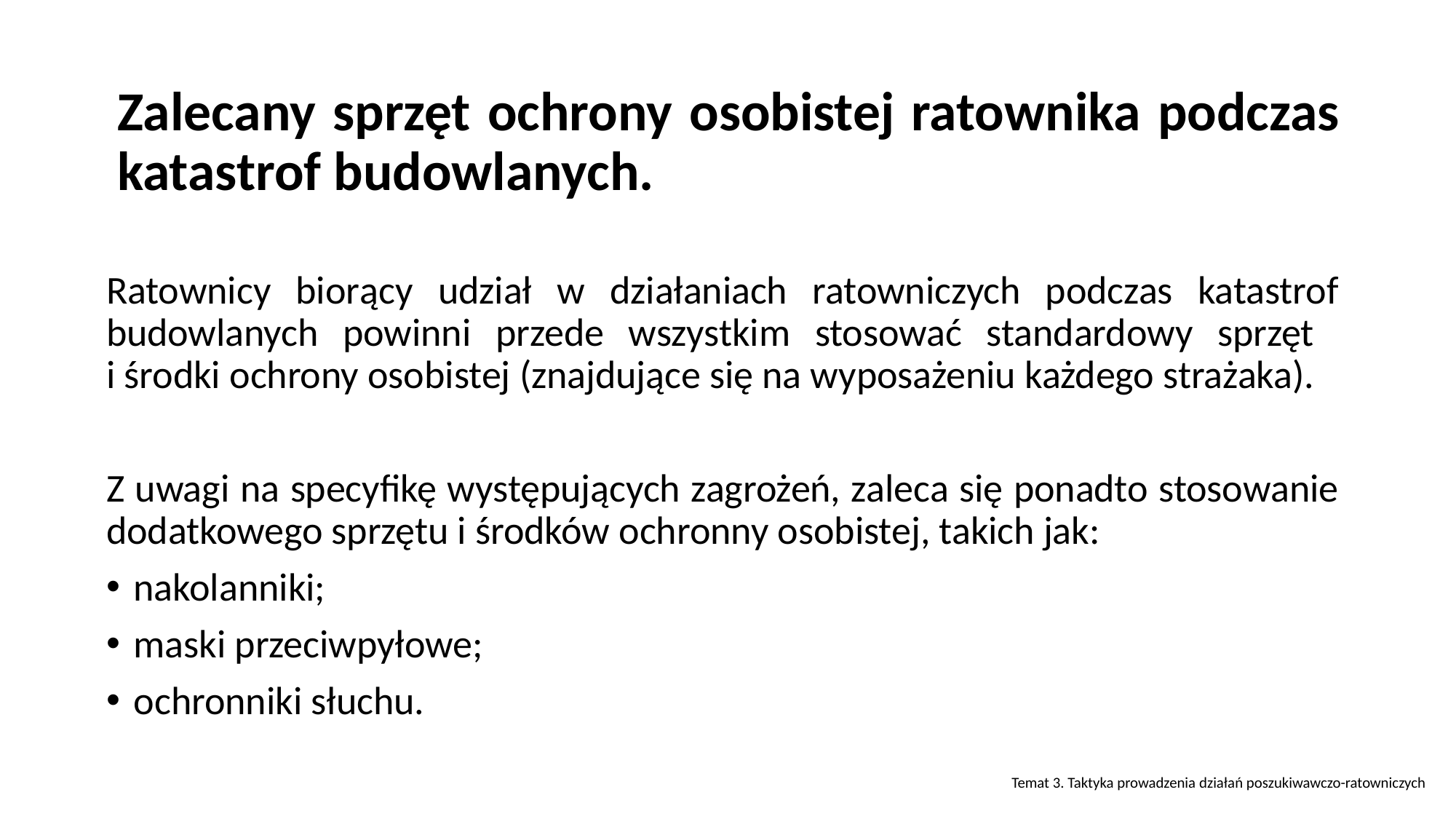

Zalecany sprzęt ochrony osobistej ratownika podczas katastrof budowlanych.

Ratownicy biorący udział w działaniach ratowniczych podczas katastrof budowlanych powinni przede wszystkim stosować standardowy sprzęt
i środki ochrony osobistej (znajdujące się na wyposażeniu każdego strażaka).

Z uwagi na specyfikę występujących zagrożeń, zaleca się ponadto stosowanie dodatkowego sprzętu i środków ochronny osobistej, takich jak:
nakolanniki;
maski przeciwpyłowe;
ochronniki słuchu.

Temat 3. Taktyka prowadzenia działań poszukiwawczo-ratowniczych